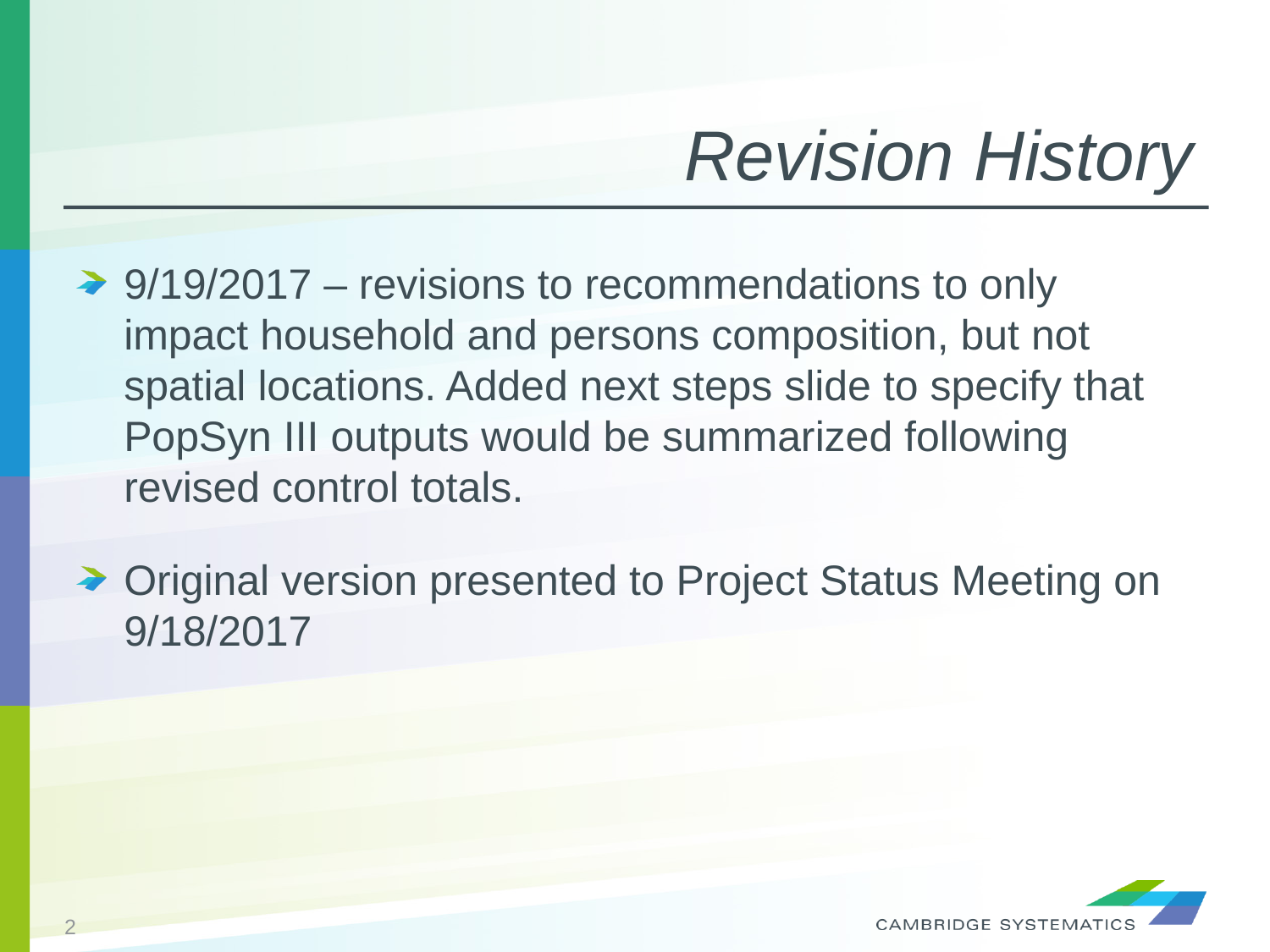

# Revision History
9/19/2017 – revisions to recommendations to only impact household and persons composition, but not spatial locations. Added next steps slide to specify that PopSyn III outputs would be summarized following revised control totals.
Original version presented to Project Status Meeting on 9/18/2017
2